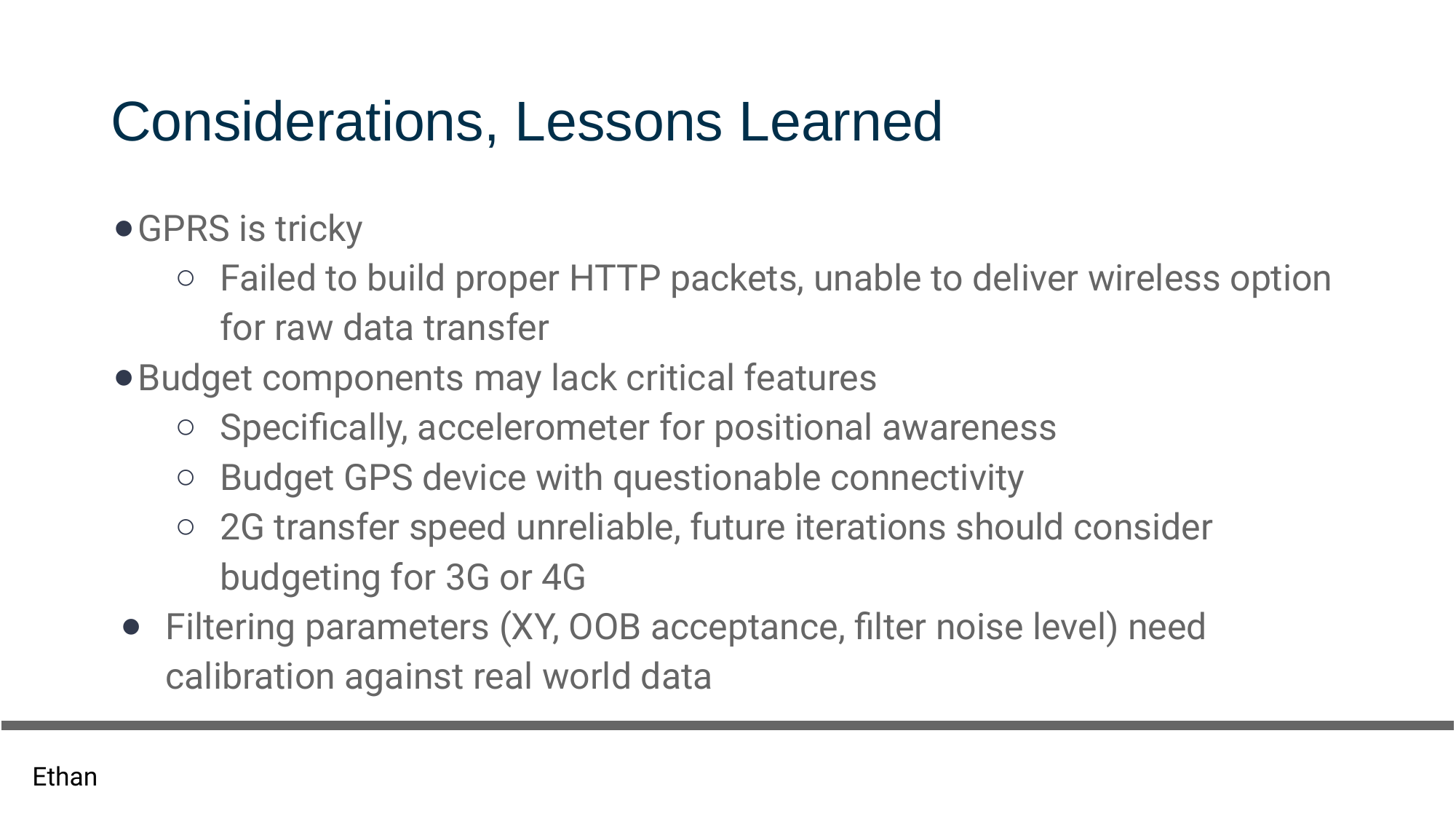

# Considerations, Lessons Learned
GPRS is tricky
Failed to build proper HTTP packets, unable to deliver wireless option for raw data transfer
Budget components may lack critical features
Specifically, accelerometer for positional awareness
Budget GPS device with questionable connectivity
2G transfer speed unreliable, future iterations should consider budgeting for 3G or 4G
Filtering parameters (XY, OOB acceptance, filter noise level) need calibration against real world data
Ethan